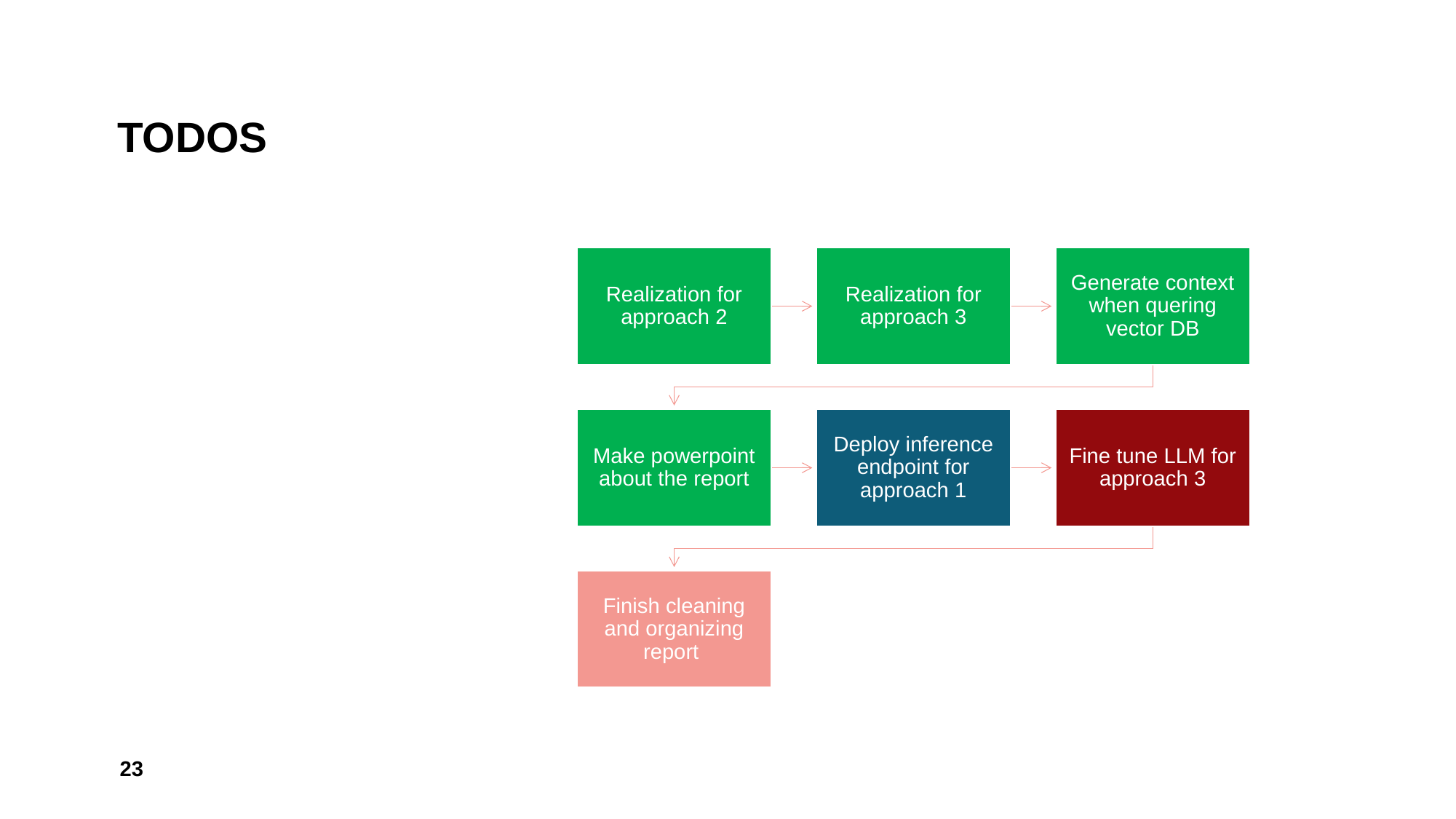

# TODOS

Realization for approach 2

Realization for approach 3

Generate context when quering vector DB

Make powerpoint about the report

Deploy inference endpoint for approach 1

Fine tune LLM for approach 3
Finish cleaning and organizing report
23